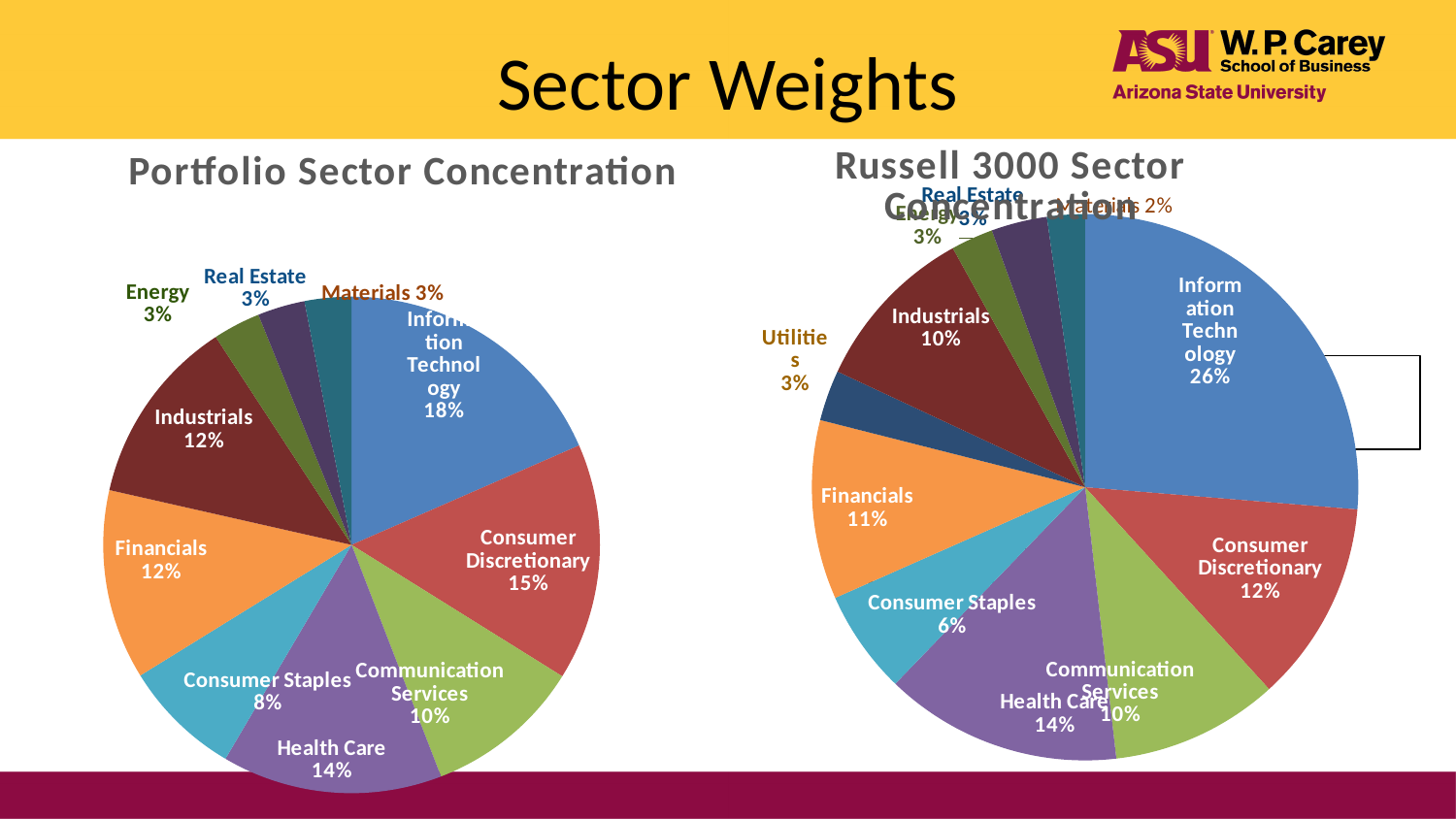

# Sector Weights

### Chart: Russell 3000 Sector Concentration

| Category | Russell 3000 Sector Weights as of 11/18/2020 |
|---|---|
| Information Technology | 0.263 |
| Consumer Discretionary | 0.1194 |
| Communication Services | 0.0993 |
| Health Care | 0.1405 |
| Consumer Staples | 0.0614 |
| Financials | 0.106 |
| Utilities | 0.03 |
| Industrials | 0.1 |
| Energy | 0.025 |
| Real Estate | 0.033 |
| Materials | 0.022399999999999864 |

### Chart: Portfolio Sector Concentration

| Category | Weight |
|---|---|
| Information Technology | 0.18436868182280464 |
| Consumer Discretionary | 0.1544106824068333 |
| Communication Services | 0.10251726114705412 |
| Health Care | 0.1434679197508497 |
| Consumer Staples | 0.07708541012609617 |
| Financials | 0.12360452587981823 |
| Utilities | 0.0 |
| Industrials | 0.12248465508539767 |
| Energy | 0.03081791725287573 |
| Real Estate | 0.030830118612533142 |
| Materials | 0.030412827915737305 |